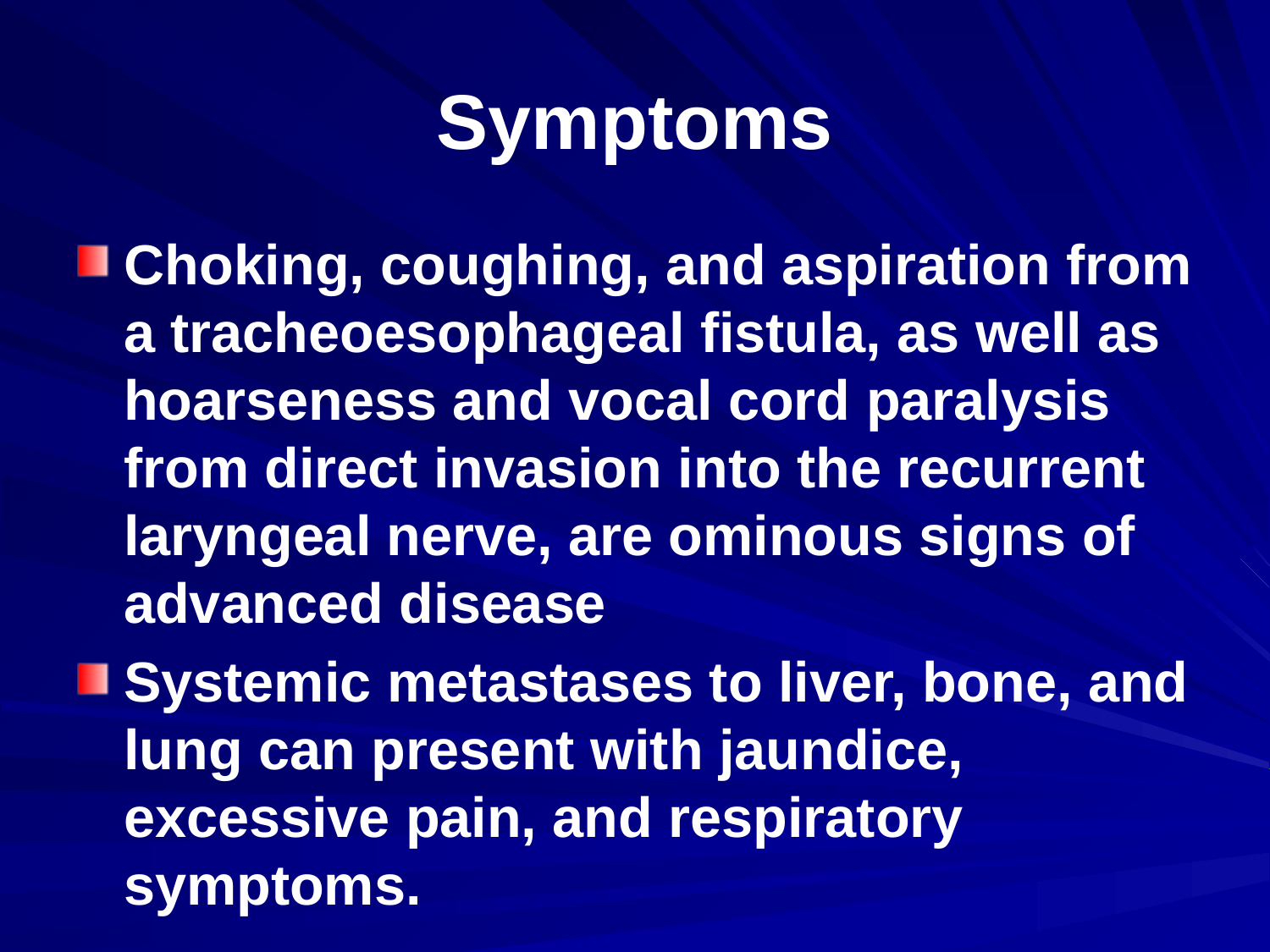

# Symptoms
Choking, coughing, and aspiration from a tracheoesophageal fistula, as well as hoarseness and vocal cord paralysis from direct invasion into the recurrent laryngeal nerve, are ominous signs of advanced disease
Systemic metastases to liver, bone, and lung can present with jaundice, excessive pain, and respiratory symptoms.